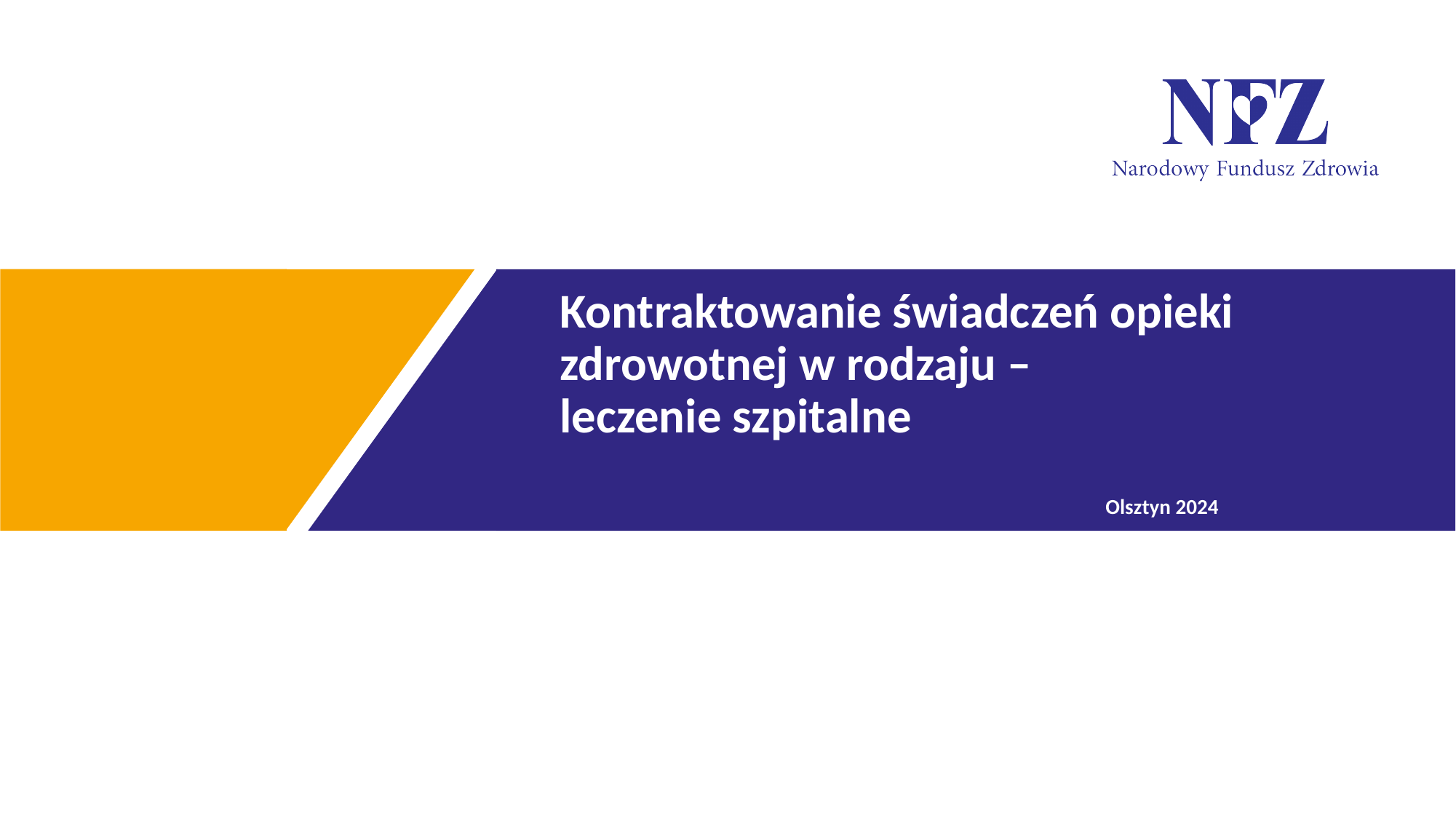

Kontraktowanie świadczeń opieki zdrowotnej w rodzaju –
leczenie szpitalne

					Olsztyn 2024
Olsztyn 2023